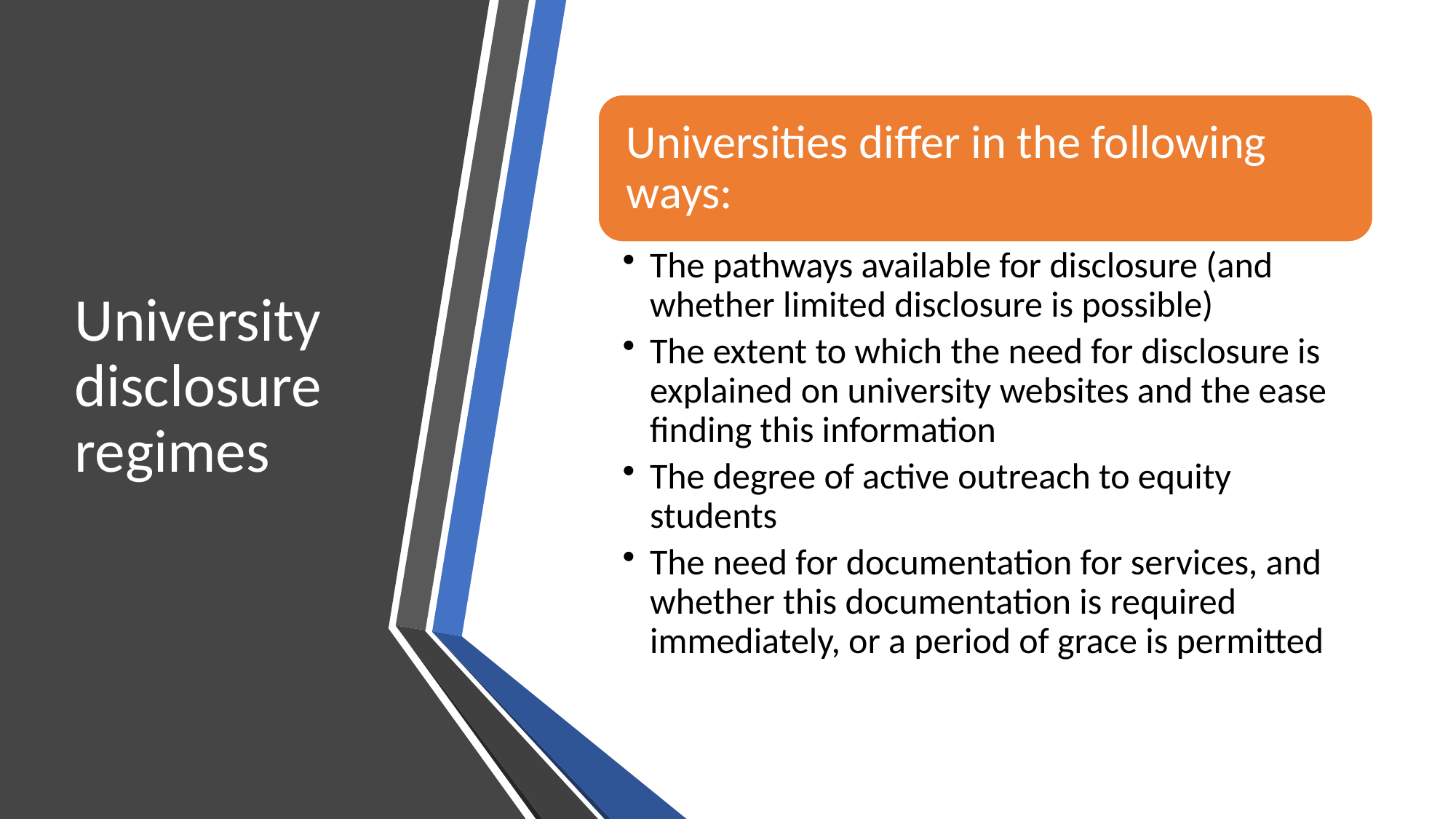

# University disclosure regimes
Universities differ in the following ways:
The pathways available for disclosure (and whether limited disclosure is possible)
The extent to which the need for disclosure is explained on university websites and the ease finding this information
The degree of active outreach to equity students
The need for documentation for services, and whether this documentation is required immediately, or a period of grace is permitted